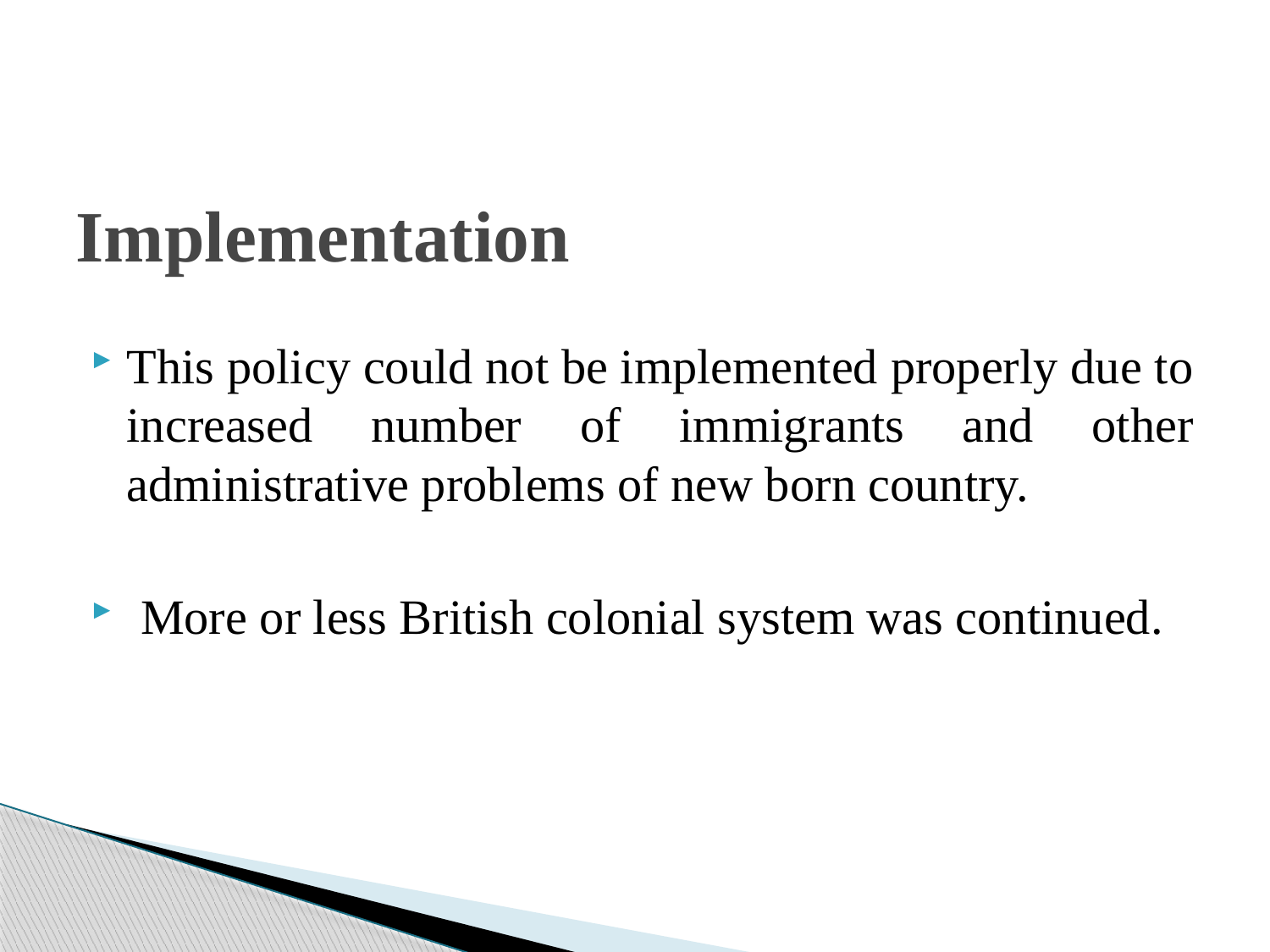

# Implementation
This policy could not be implemented properly due to increased number of immigrants and other administrative problems of new born country.

 More or less British colonial system was continued.